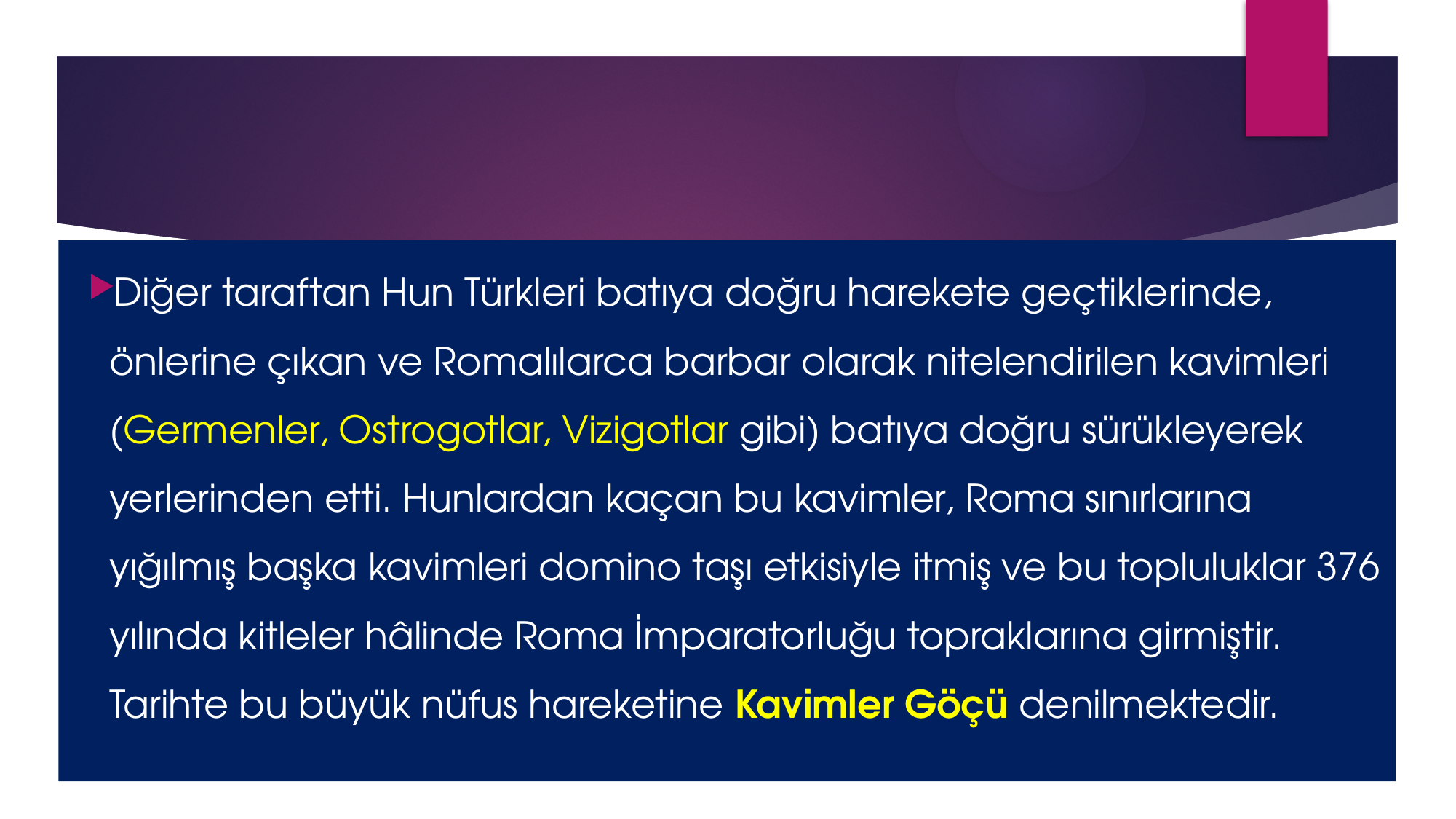

Diğer taraftan Hun Türkleri batıya doğru harekete geçtiklerinde, önlerine çıkan ve Romalılarca barbar olarak nitelendirilen kavimleri (Germenler, Ostrogotlar, Vizigotlar gibi) batıya doğru sürükleyerek yerlerinden etti. Hunlardan kaçan bu kavimler, Roma sınırlarına yığılmış başka kavimleri domino taşı etkisiyle itmiş ve bu topluluklar 376 yılında kitleler hâlinde Roma İmparatorluğu topraklarına girmiştir. Tarihte bu büyük nüfus hareketine Kavimler Göçü denilmektedir.